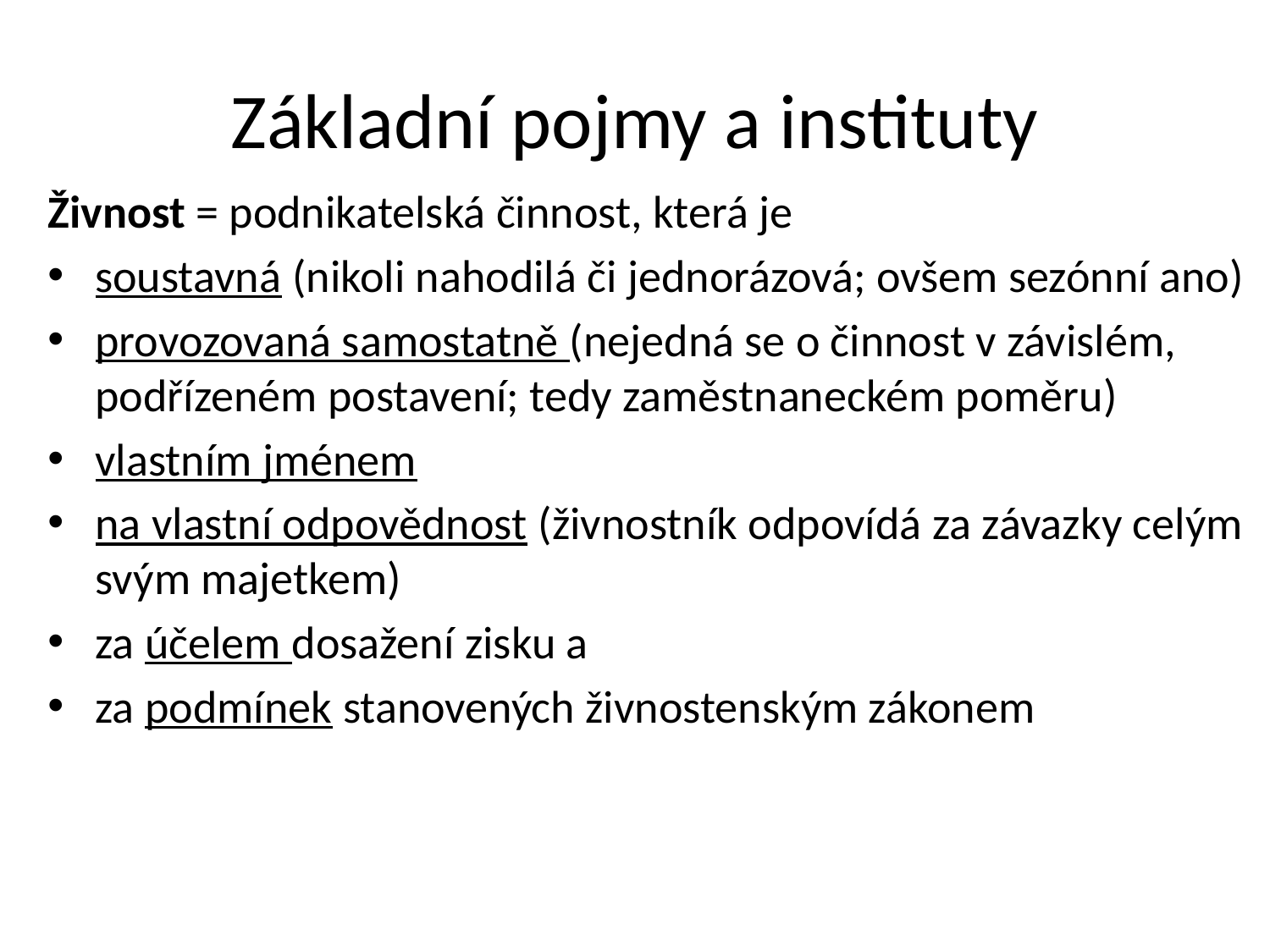

# Základní pojmy a instituty
Živnost = podnikatelská činnost, která je
soustavná (nikoli nahodilá či jednorázová; ovšem sezónní ano)
provozovaná samostatně (nejedná se o činnost v závislém, podřízeném postavení; tedy zaměstnaneckém poměru)
vlastním jménem
na vlastní odpovědnost (živnostník odpovídá za závazky celým svým majetkem)
za účelem dosažení zisku a
za podmínek stanovených živnostenským zákonem